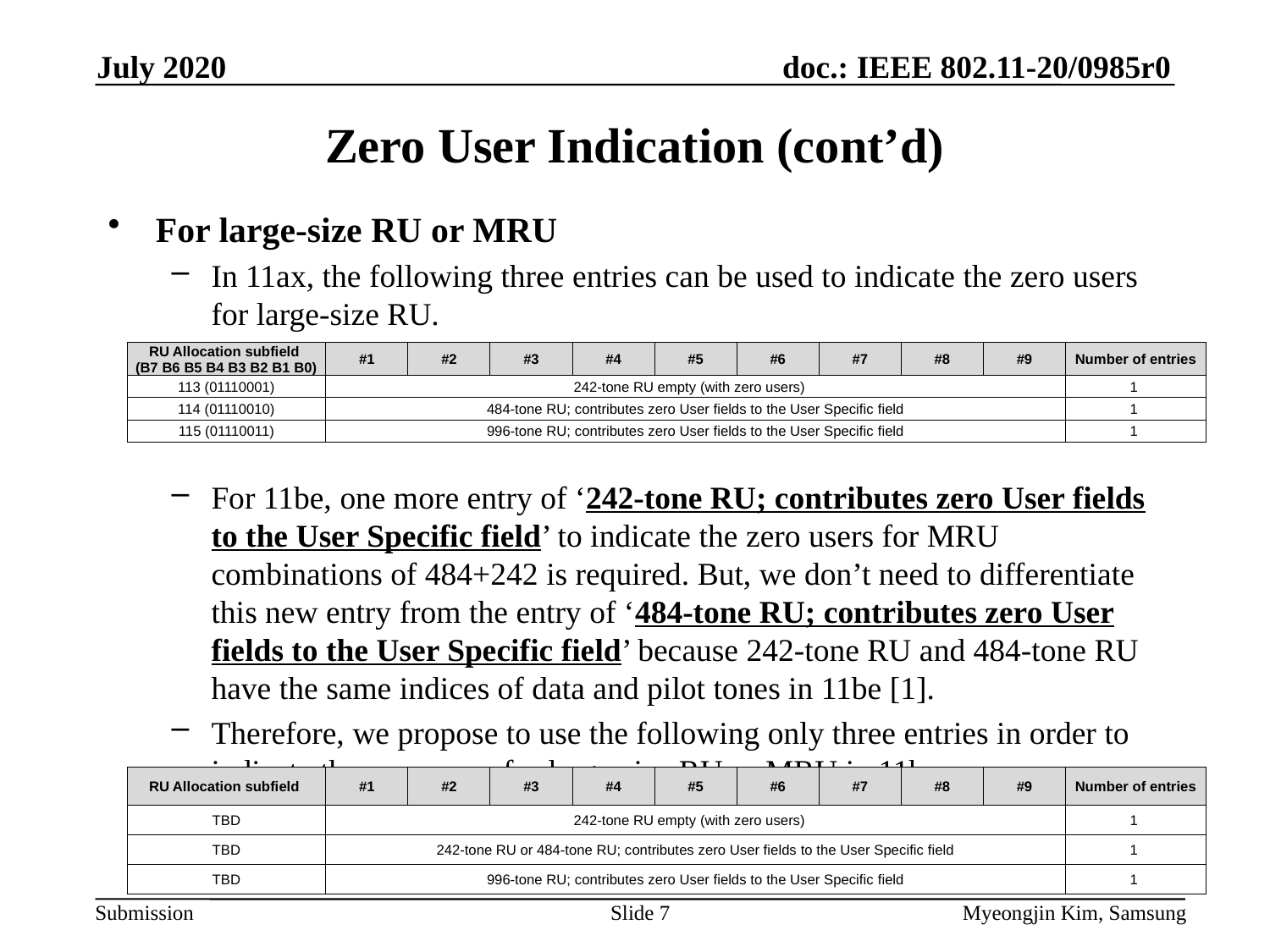

July 2020
# Zero User Indication (cont’d)
For large-size RU or MRU
In 11ax, the following three entries can be used to indicate the zero users for large-size RU.

For 11be, one more entry of ‘242-tone RU; contributes zero User fields to the User Specific field’ to indicate the zero users for MRU combinations of 484+242 is required. But, we don’t need to differentiate this new entry from the entry of ‘484-tone RU; contributes zero User fields to the User Specific field’ because 242-tone RU and 484-tone RU have the same indices of data and pilot tones in 11be [1].
Therefore, we propose to use the following only three entries in order to indicate the zero users for large-size RU or MRU in 11be.

| RU Allocation subfield (B7 B6 B5 B4 B3 B2 B1 B0) | #1 | #2 | #3 | #4 | #5 | #6 | #7 | #8 | #9 | Number of entries |
| --- | --- | --- | --- | --- | --- | --- | --- | --- | --- | --- |
| 113 (01110001) | 242-tone RU empty (with zero users) |  |  |  |  |  |  |  |  | 1 |
| 114 (01110010) | 484-tone RU; contributes zero User fields to the User Specific field |  |  |  |  |  |  |  |  | 1 |
| 115 (01110011) | 996-tone RU; contributes zero User fields to the User Specific field |  |  |  |  |  |  |  |  | 1 |
| RU Allocation subfield | #1 | #2 | #3 | #4 | #5 | #6 | #7 | #8 | #9 | Number of entries |
| --- | --- | --- | --- | --- | --- | --- | --- | --- | --- | --- |
| TBD | 242-tone RU empty (with zero users) |  |  |  |  |  |  |  |  | 1 |
| TBD | 242-tone RU or 484-tone RU; contributes zero User fields to the User Specific field |  |  |  |  |  |  |  |  | 1 |
| TBD | 996-tone RU; contributes zero User fields to the User Specific field |  |  |  |  |  |  |  |  | 1 |
Slide 7
Myeongjin Kim, Samsung